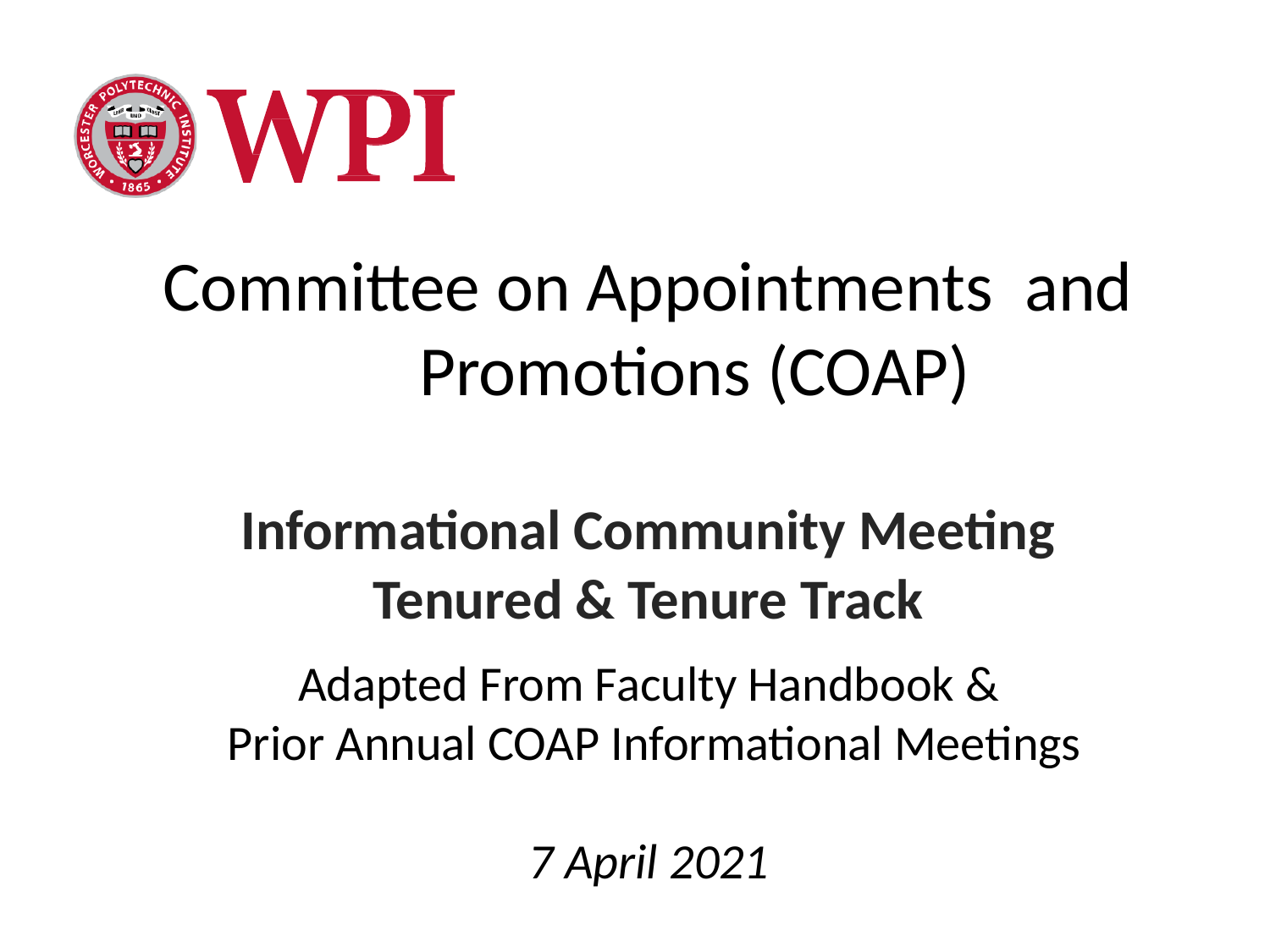

# Committee on Appointments  and Promotions (COAP)
Informational Community Meeting
Tenured & Tenure Track
Adapted From Faculty Handbook &
 Prior Annual COAP Informational Meetings

7 April 2021